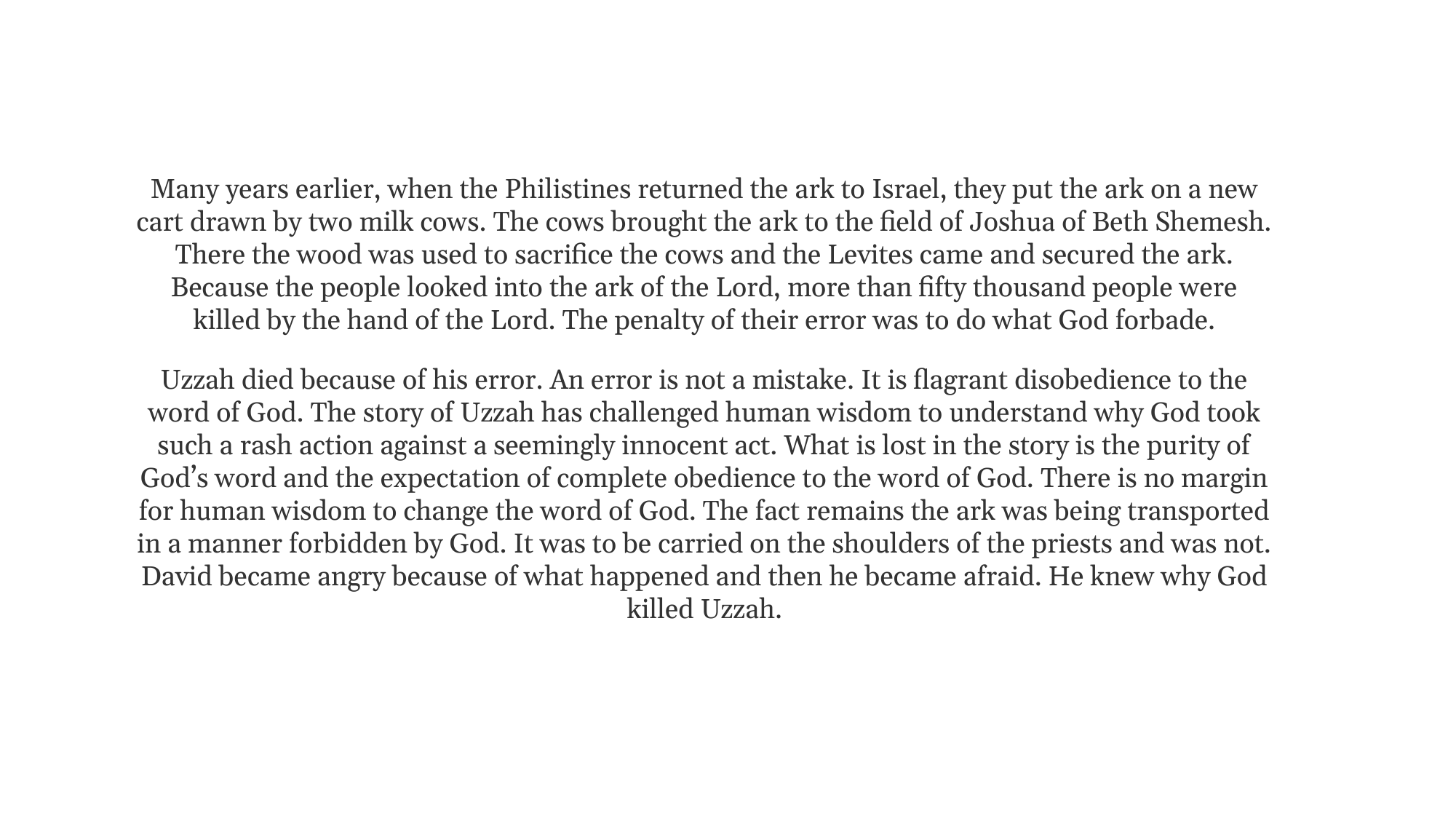

Many years earlier, when the Philistines returned the ark to Israel, they put the ark on a new cart drawn by two milk cows. The cows brought the ark to the field of Joshua of Beth Shemesh. There the wood was used to sacrifice the cows and the Levites came and secured the ark. Because the people looked into the ark of the Lord, more than fifty thousand people were killed by the hand of the Lord. The penalty of their error was to do what God forbade.
Uzzah died because of his error. An error is not a mistake. It is flagrant disobedience to the word of God. The story of Uzzah has challenged human wisdom to understand why God took such a rash action against a seemingly innocent act. What is lost in the story is the purity of God’s word and the expectation of complete obedience to the word of God. There is no margin for human wisdom to change the word of God. The fact remains the ark was being transported in a manner forbidden by God. It was to be carried on the shoulders of the priests and was not. David became angry because of what happened and then he became afraid. He knew why God killed Uzzah.